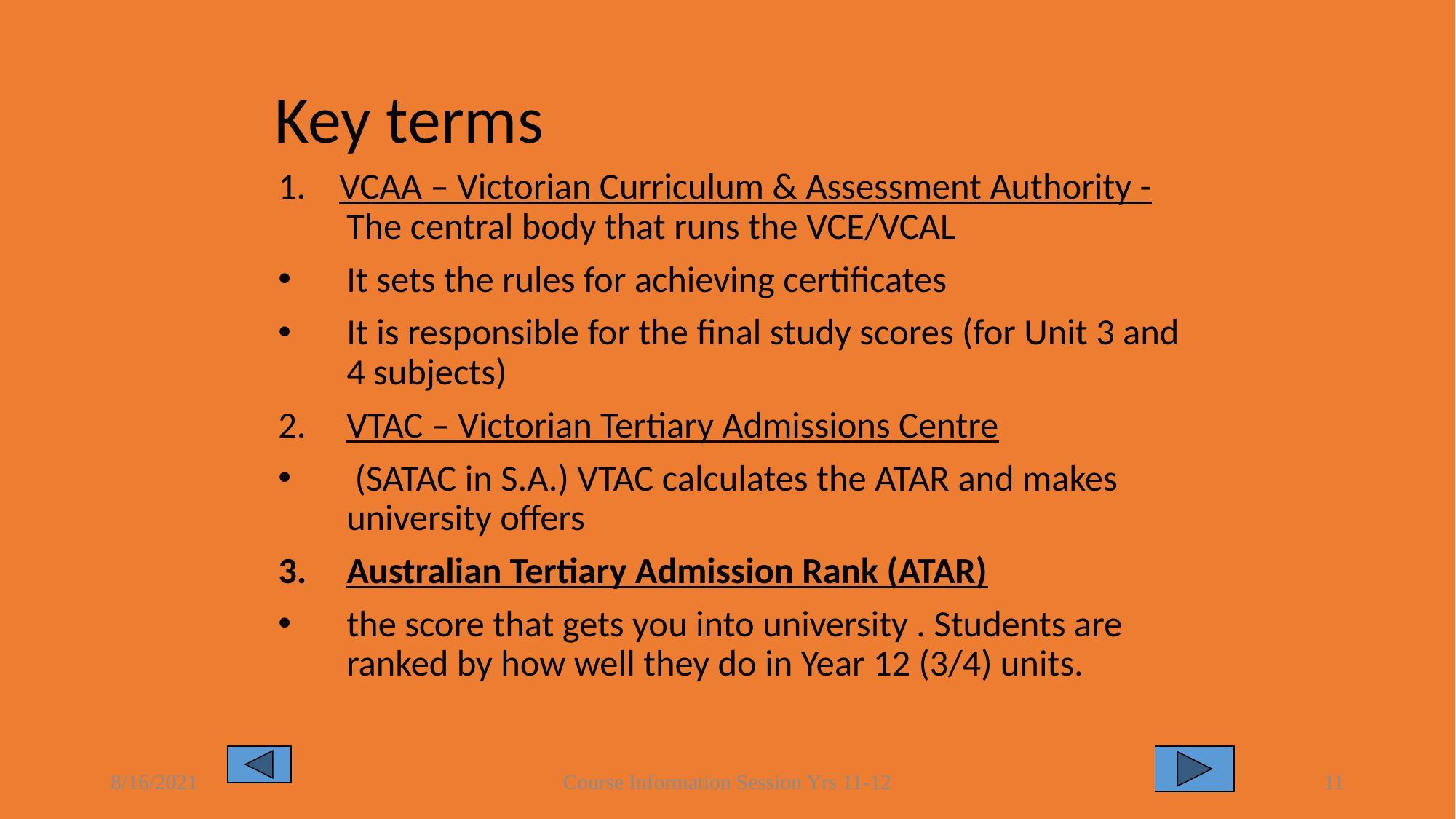

# Key terms
1.    VCAA – Victorian Curriculum & Assessment Authority - The central body that runs the VCE/VCAL
It sets the rules for achieving certificates
It is responsible for the final study scores (for Unit 3 and 4 subjects)
VTAC – Victorian Tertiary Admissions Centre
 (SATAC in S.A.) VTAC calculates the ATAR and makes university offers
Australian Tertiary Admission Rank (ATAR)
the score that gets you into university . Students are ranked by how well they do in Year 12 (3/4) units.

8/16/2021
Course Information Session Yrs 11-12
11